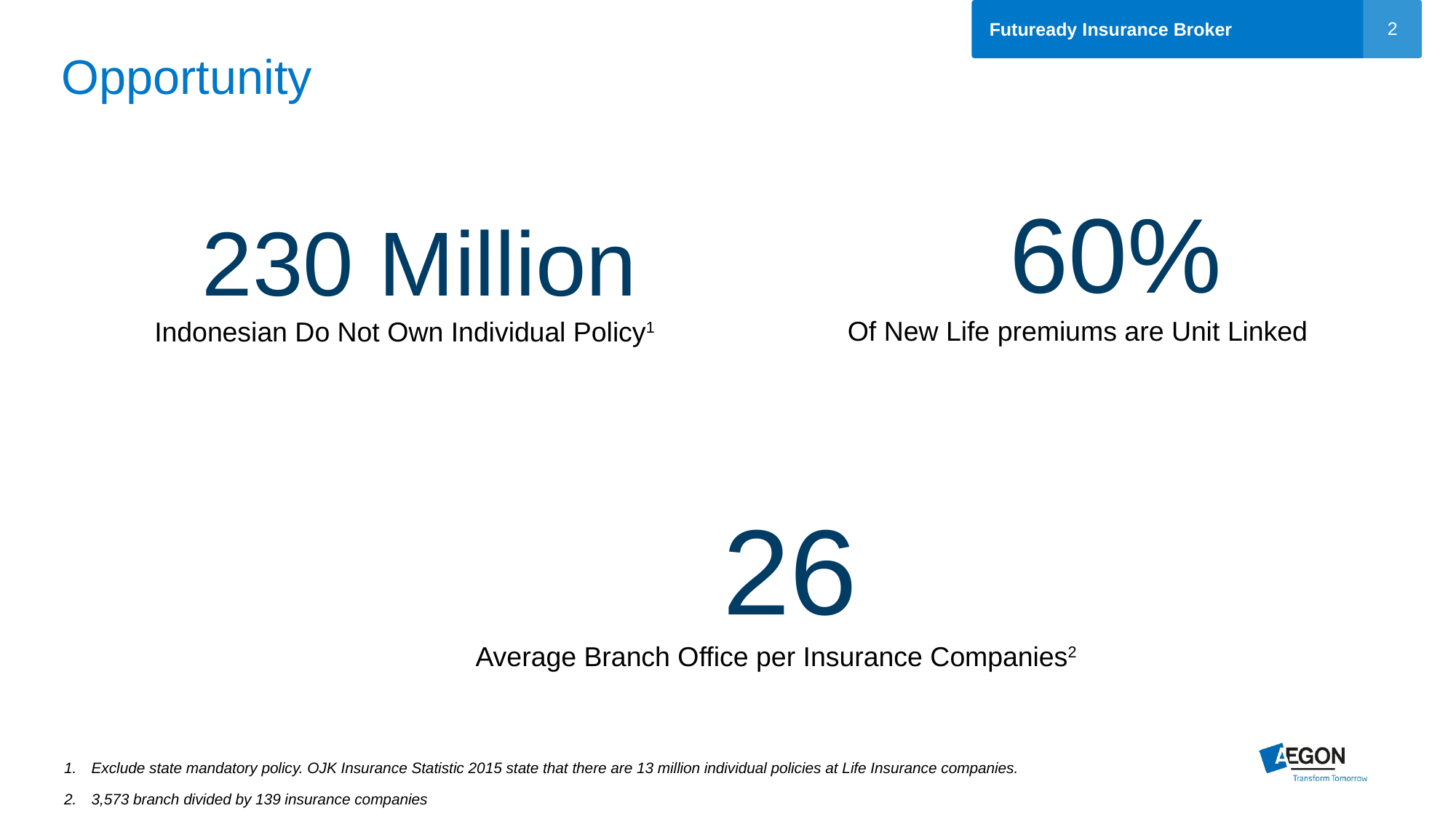

# Opportunity
Futuready Insurance Broker
60%
Of New Life premiums are Unit Linked
230 Million
Indonesian Do Not Own Individual Policy1
26
Average Branch Office per Insurance Companies2
Exclude state mandatory policy. OJK Insurance Statistic 2015 state that there are 13 million individual policies at Life Insurance companies.
3,573 branch divided by 139 insurance companies